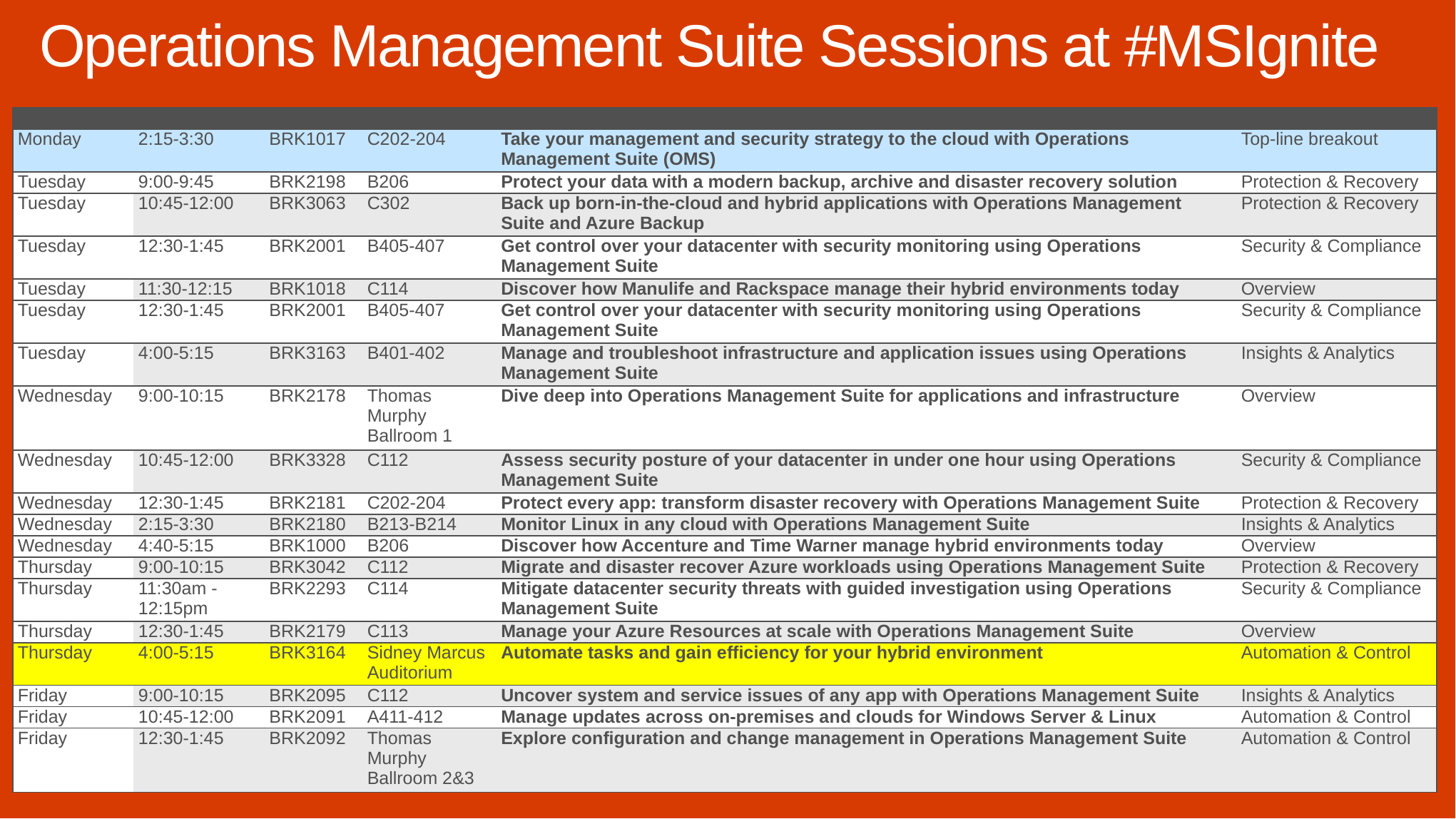

Operations Management Suite Sessions at #MSIgnite
| Day | Time | Code | Room | Title | Focus Topics |
| --- | --- | --- | --- | --- | --- |
| Monday | 2:15-3:30 | BRK1017 | C202-204 | Take your management and security strategy to the cloud with Operations Management Suite (OMS) | Top-line breakout |
| Tuesday | 9:00-9:45 | BRK2198 | B206 | Protect your data with a modern backup, archive and disaster recovery solution | Protection & Recovery |
| Tuesday | 10:45-12:00 | BRK3063 | C302 | Back up born-in-the-cloud and hybrid applications with Operations Management Suite and Azure Backup | Protection & Recovery |
| Tuesday | 12:30-1:45 | BRK2001 | B405-407 | Get control over your datacenter with security monitoring using Operations Management Suite | Security & Compliance |
| Tuesday | 11:30-12:15 | BRK1018 | C114 | Discover how Manulife and Rackspace manage their hybrid environments today | Overview |
| Tuesday | 12:30-1:45 | BRK2001 | B405-407 | Get control over your datacenter with security monitoring using Operations Management Suite | Security & Compliance |
| Tuesday | 4:00-5:15 | BRK3163 | B401-402 | Manage and troubleshoot infrastructure and application issues using Operations Management Suite | Insights & Analytics |
| Wednesday | 9:00-10:15 | BRK2178 | Thomas Murphy Ballroom 1 | Dive deep into Operations Management Suite for applications and infrastructure | Overview |
| Wednesday | 10:45-12:00 | BRK3328 | C112 | Assess security posture of your datacenter in under one hour using Operations Management Suite | Security & Compliance |
| Wednesday | 12:30-1:45 | BRK2181 | C202-204 | Protect every app: transform disaster recovery with Operations Management Suite | Protection & Recovery |
| Wednesday | 2:15-3:30 | BRK2180 | B213-B214 | Monitor Linux in any cloud with Operations Management Suite | Insights & Analytics |
| Wednesday | 4:40-5:15 | BRK1000 | B206 | Discover how Accenture and Time Warner manage hybrid environments today | Overview |
| Thursday | 9:00-10:15 | BRK3042 | C112 | Migrate and disaster recover Azure workloads using Operations Management Suite | Protection & Recovery |
| Thursday | 11:30am - 12:15pm | BRK2293 | C114 | Mitigate datacenter security threats with guided investigation using Operations Management Suite | Security & Compliance |
| Thursday | 12:30-1:45 | BRK2179 | C113 | Manage your Azure Resources at scale with Operations Management Suite | Overview |
| Thursday | 4:00-5:15 | BRK3164 | Sidney Marcus Auditorium | Automate tasks and gain efficiency for your hybrid environment | Automation & Control |
| Friday | 9:00-10:15 | BRK2095 | C112 | Uncover system and service issues of any app with Operations Management Suite | Insights & Analytics |
| Friday | 10:45-12:00 | BRK2091 | A411-412 | Manage updates across on-premises and clouds for Windows Server & Linux | Automation & Control |
| Friday | 12:30-1:45 | BRK2092 | Thomas Murphy Ballroom 2&3 | Explore configuration and change management in Operations Management Suite | Automation & Control |